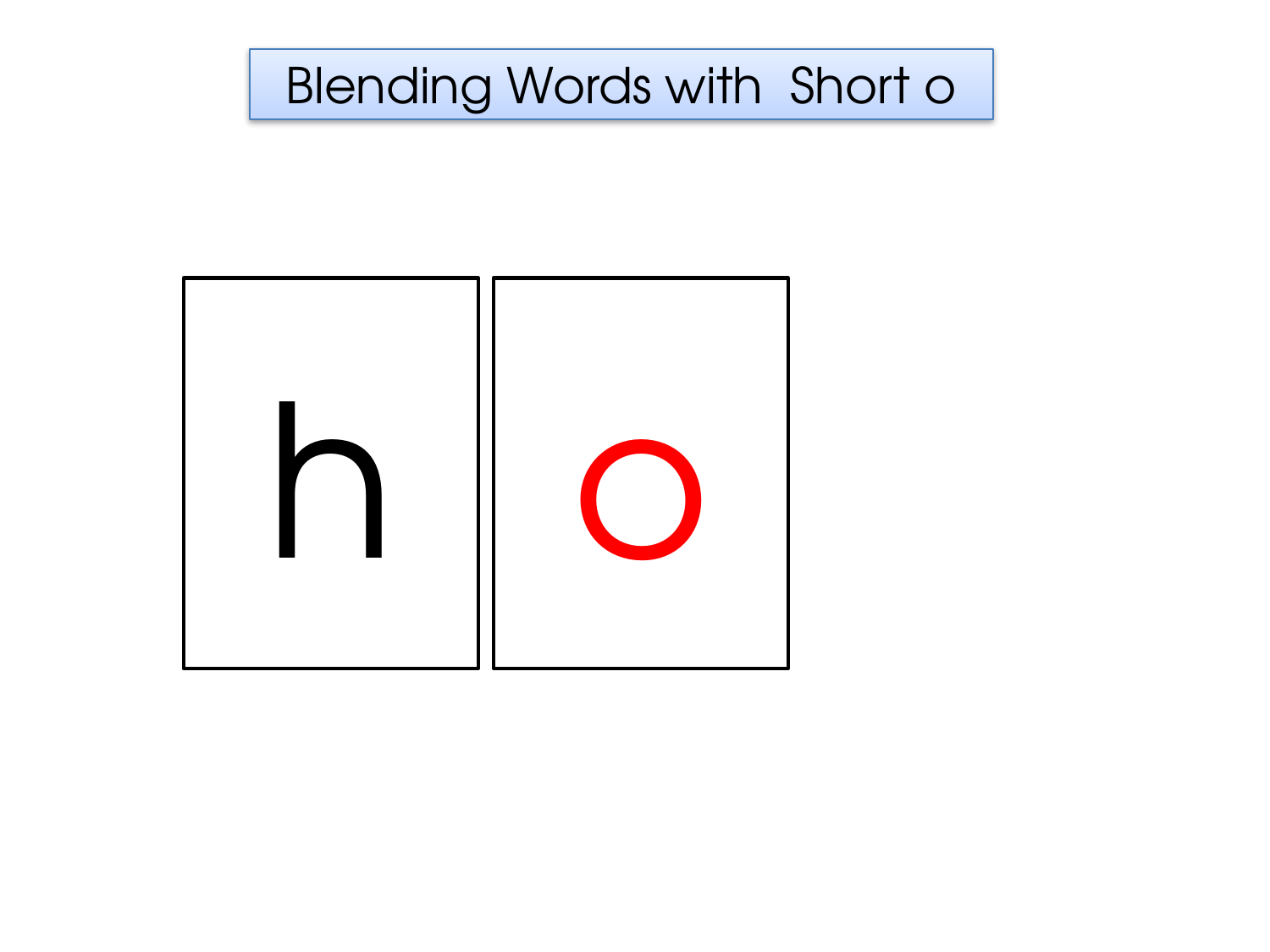

Blending Words with  Short o
h
o